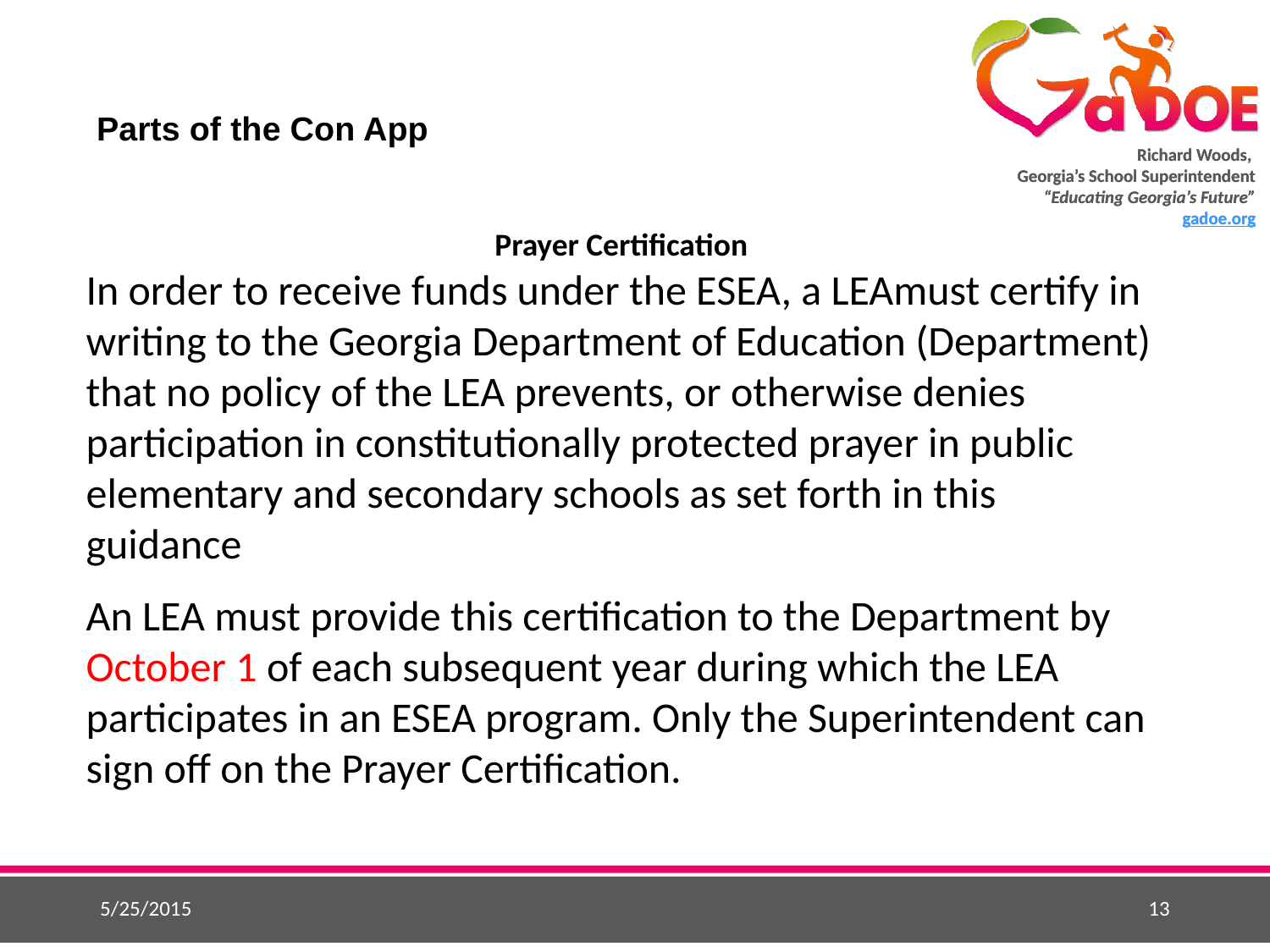

# Parts of the Con App
Prayer Certification
In order to receive funds under the ESEA, a LEAmust certify in writing to the Georgia Department of Education (Department) that no policy of the LEA prevents, or otherwise denies participation in constitutionally protected prayer in public elementary and secondary schools as set forth in this guidance

An LEA must provide this certification to the Department by October 1 of each subsequent year during which the LEA participates in an ESEA program. Only the Superintendent can sign off on the Prayer Certification.

5/25/2015
13